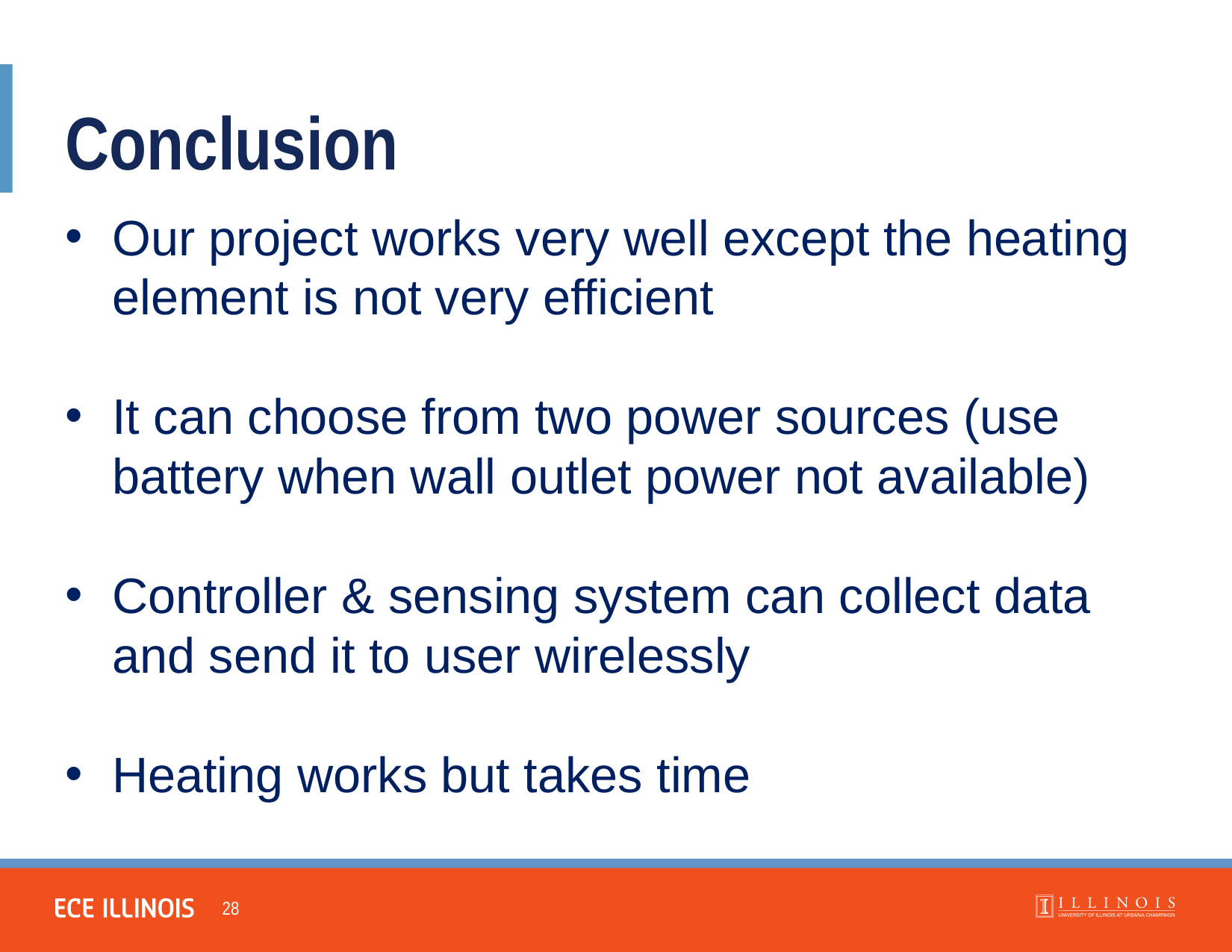

Conclusion
Our project works very well except the heating element is not very efficient

It can choose from two power sources (use battery when wall outlet power not available)

Controller & sensing system can collect data and send it to user wirelessly

Heating works but takes time